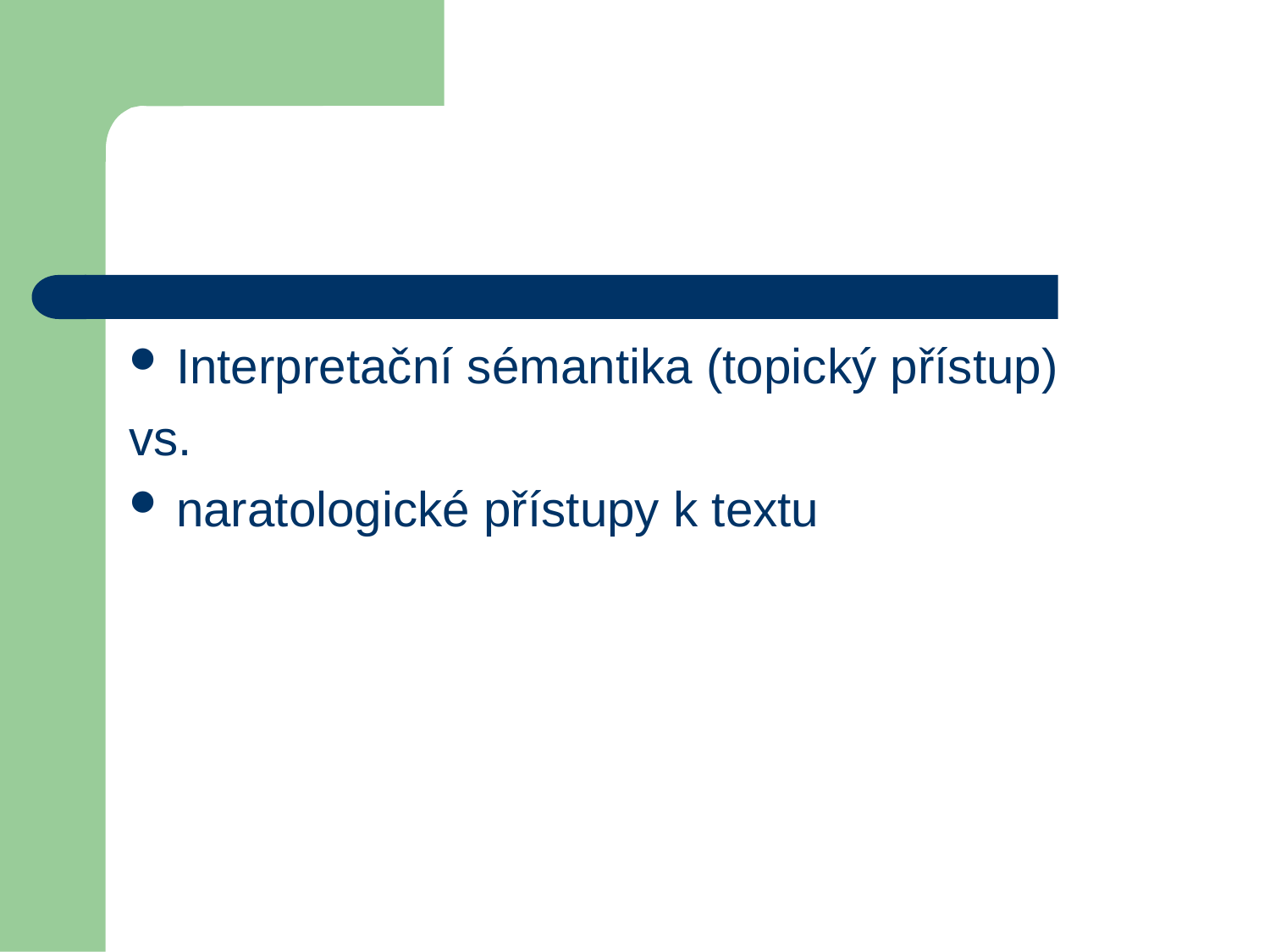

Interpretační sémantika (topický přístup)
vs.
naratologické přístupy k textu